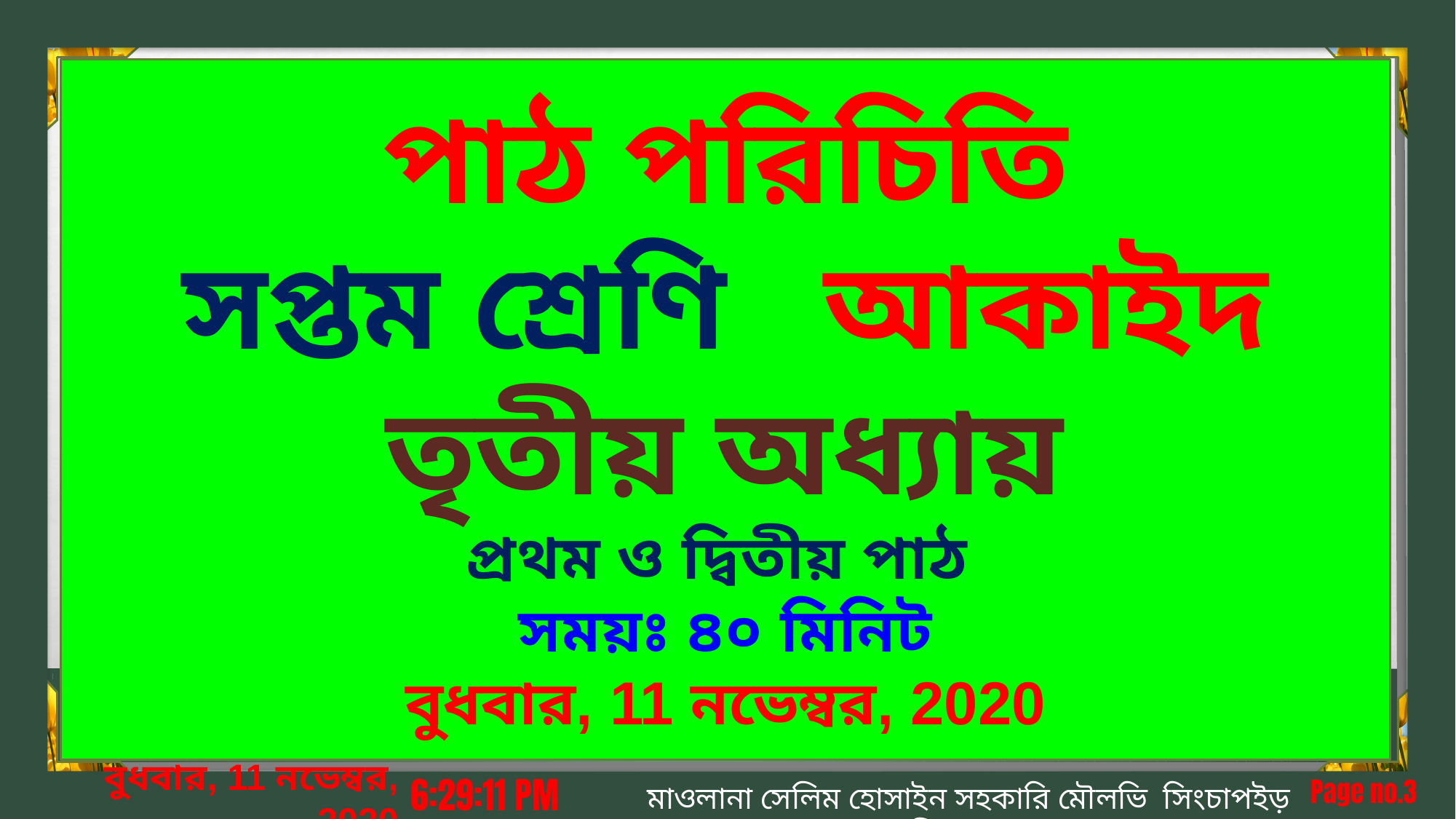

পাঠ পরিচিতি
সপ্তম শ্রেণি   আকাইদ
তৃতীয় অধ্যায়
প্রথম ও দ্বিতীয় পাঠ
সময়ঃ ৪০ মিনিট
বুধবার, 11 নভেম্বর, 2020

6:29:11 PM
মাওলানা সেলিম হোসাইন সহকারি মৌলভি  সিংচাপইড় আলিম মাদ্রাসা।
Page no.3
বুধবার, 11 নভেম্বর, 2020